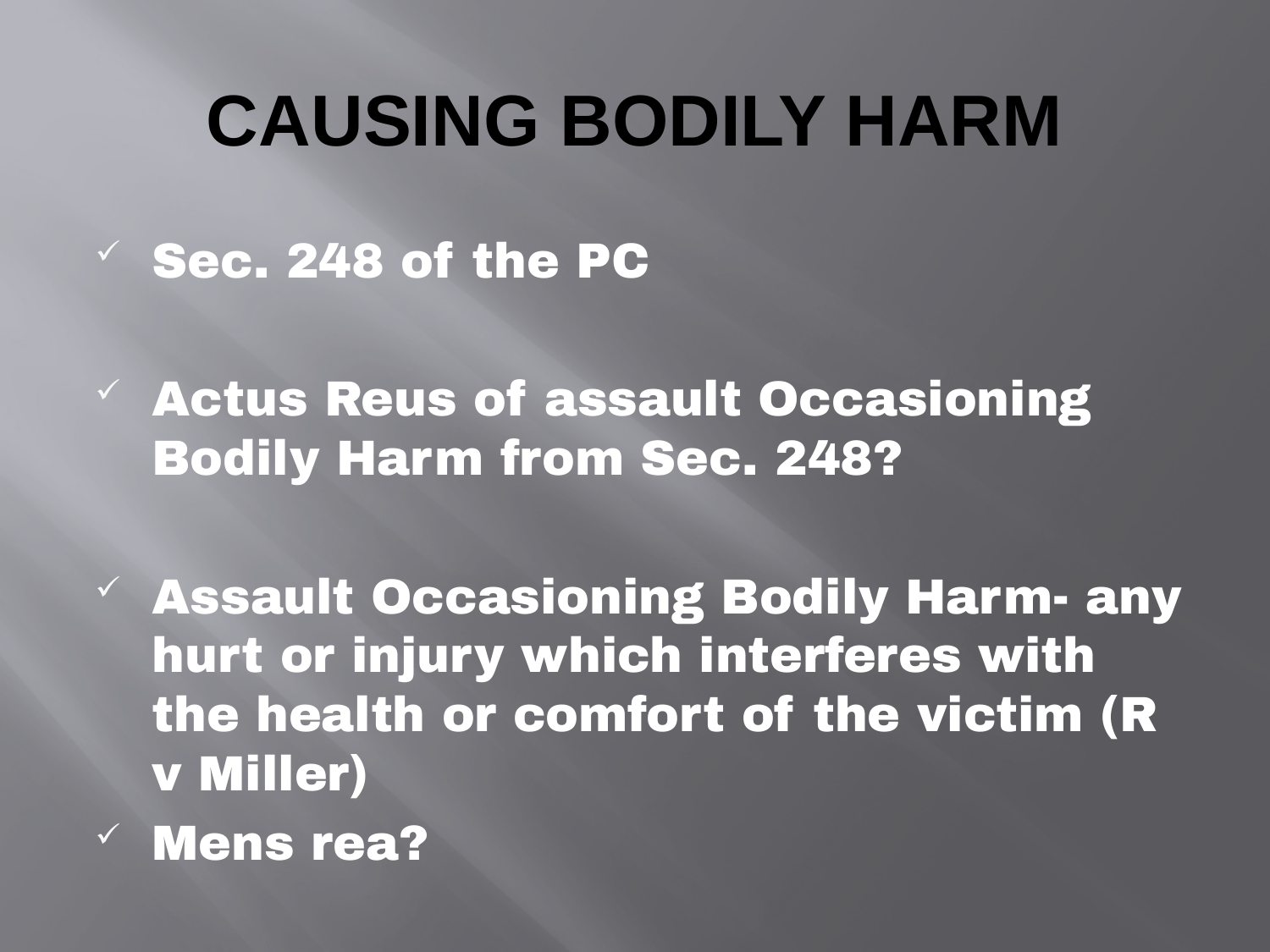

# CAUSING BODILY HARM
Sec. 248 of the PC

Actus Reus of assault Occasioning Bodily Harm from Sec. 248?

Assault Occasioning Bodily Harm- any hurt or injury which interferes with the health or comfort of the victim (R v Miller)
Mens rea?